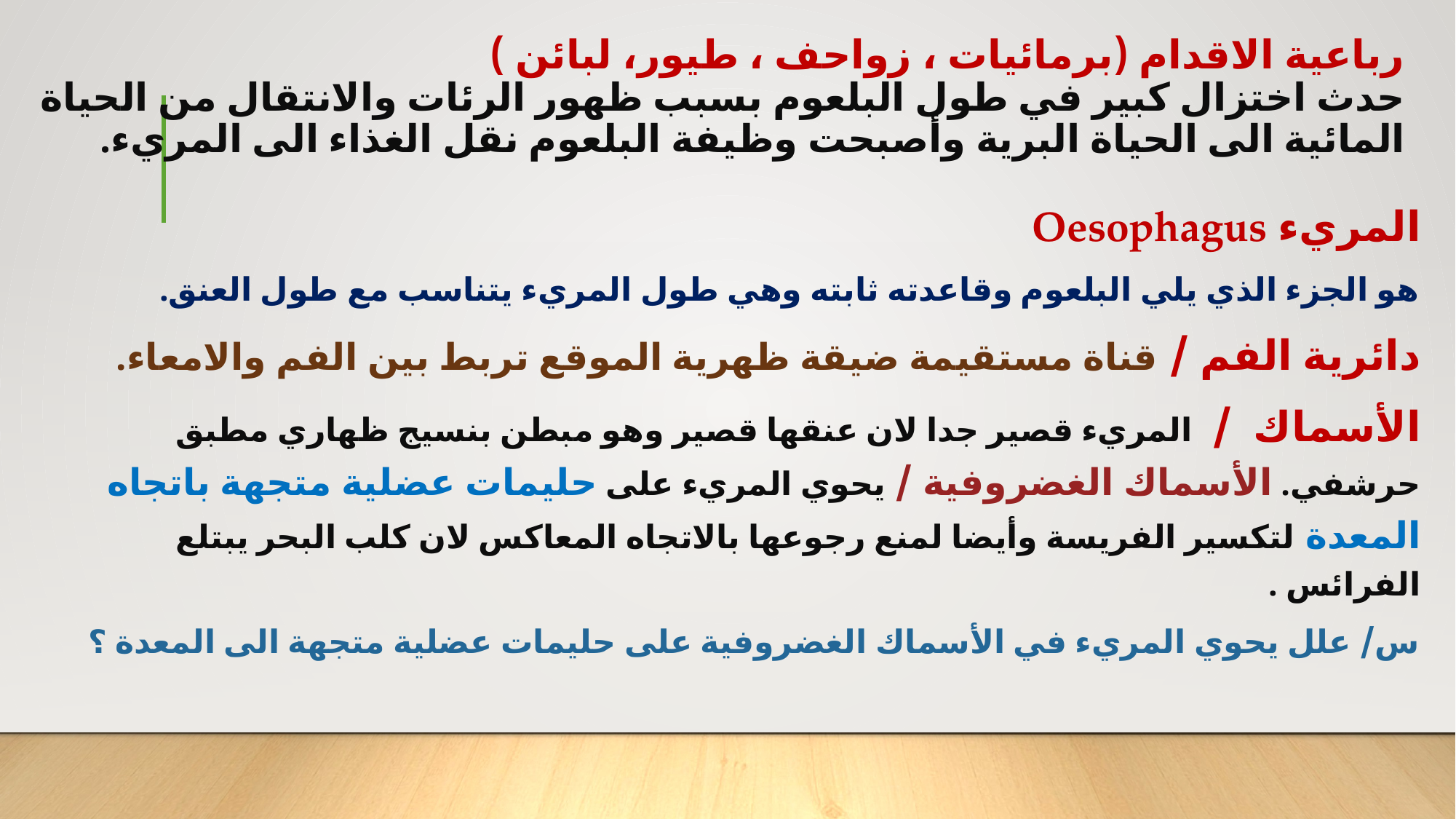

# رباعية الاقدام (برمائيات ، زواحف ، طيور، لبائن ) حدث اختزال كبير في طول البلعوم بسبب ظهور الرئات والانتقال من الحياة المائية الى الحياة البرية وأصبحت وظيفة البلعوم نقل الغذاء الى المريء.
المريء Oesophagus
هو الجزء الذي يلي البلعوم وقاعدته ثابته وهي طول المريء يتناسب مع طول العنق.
دائرية الفم / قناة مستقيمة ضيقة ظهرية الموقع تربط بين الفم والامعاء.
الأسماك  /  المريء قصير جدا لان عنقها قصير وهو مبطن بنسيج ظهاري مطبق حرشفي. الأسماك الغضروفية / يحوي المريء على حليمات عضلية متجهة باتجاه المعدة لتكسير الفريسة وأيضا لمنع رجوعها بالاتجاه المعاكس لان كلب البحر يبتلع الفرائس .
س/ علل يحوي المريء في الأسماك الغضروفية على حليمات عضلية متجهة الى المعدة ؟